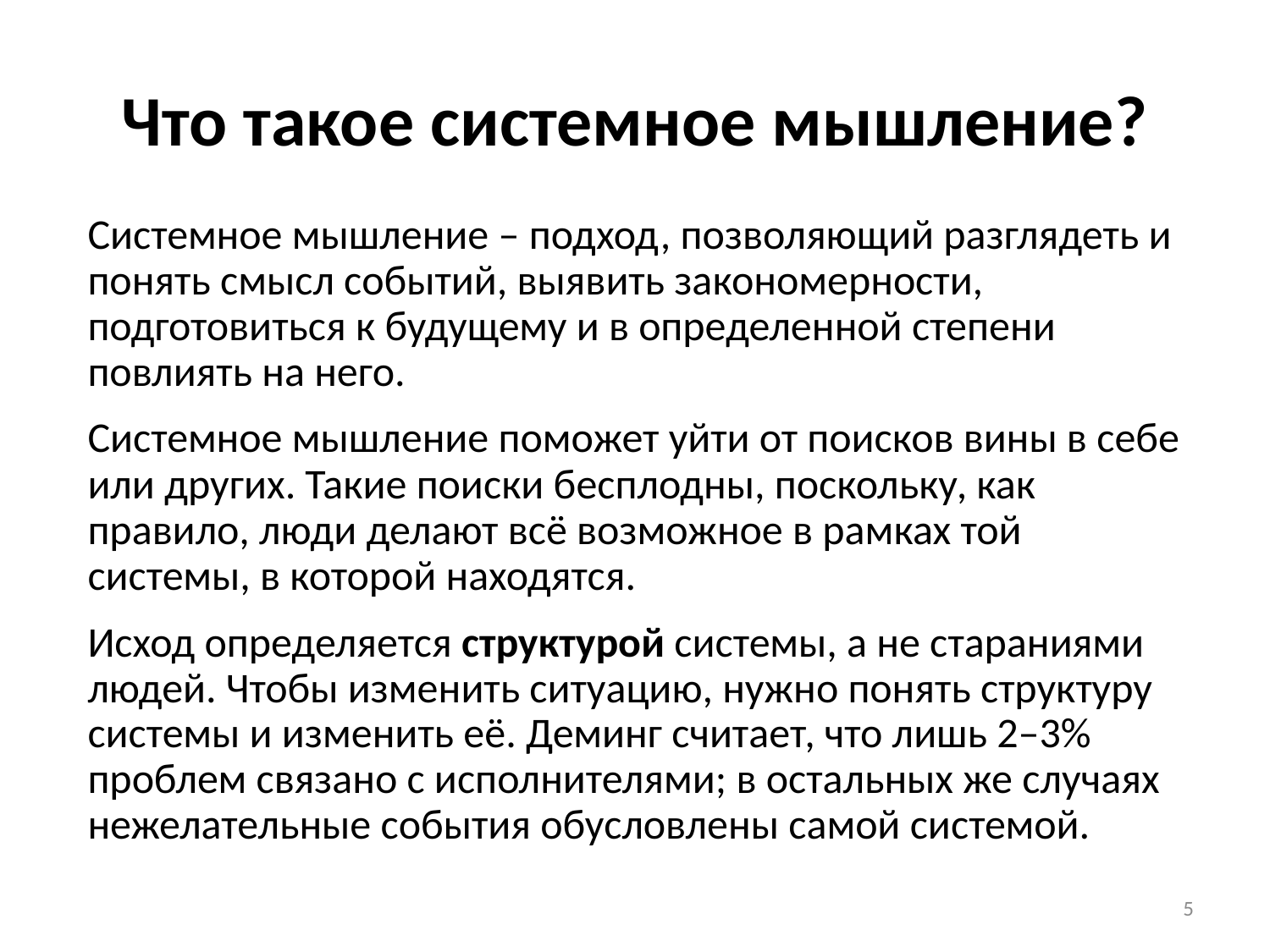

# Что такое системное мышление?
Системное мышление – подход, позволяющий разглядеть и понять смысл событий, выявить закономерности, подготовиться к будущему и в определенной степени повлиять на него.
Системное мышление поможет уйти от поисков вины в себе или других. Такие поиски бесплодны, поскольку, как правило, люди делают всё возможное в рамках той системы, в которой находятся.
Исход определяется структурой системы, а не стараниями людей. Чтобы изменить ситуацию, нужно понять структуру системы и изменить её. Деминг считает, что лишь 2–3% проблем связано с исполнителями; в остальных же случаях нежелательные события обусловлены самой системой.
5